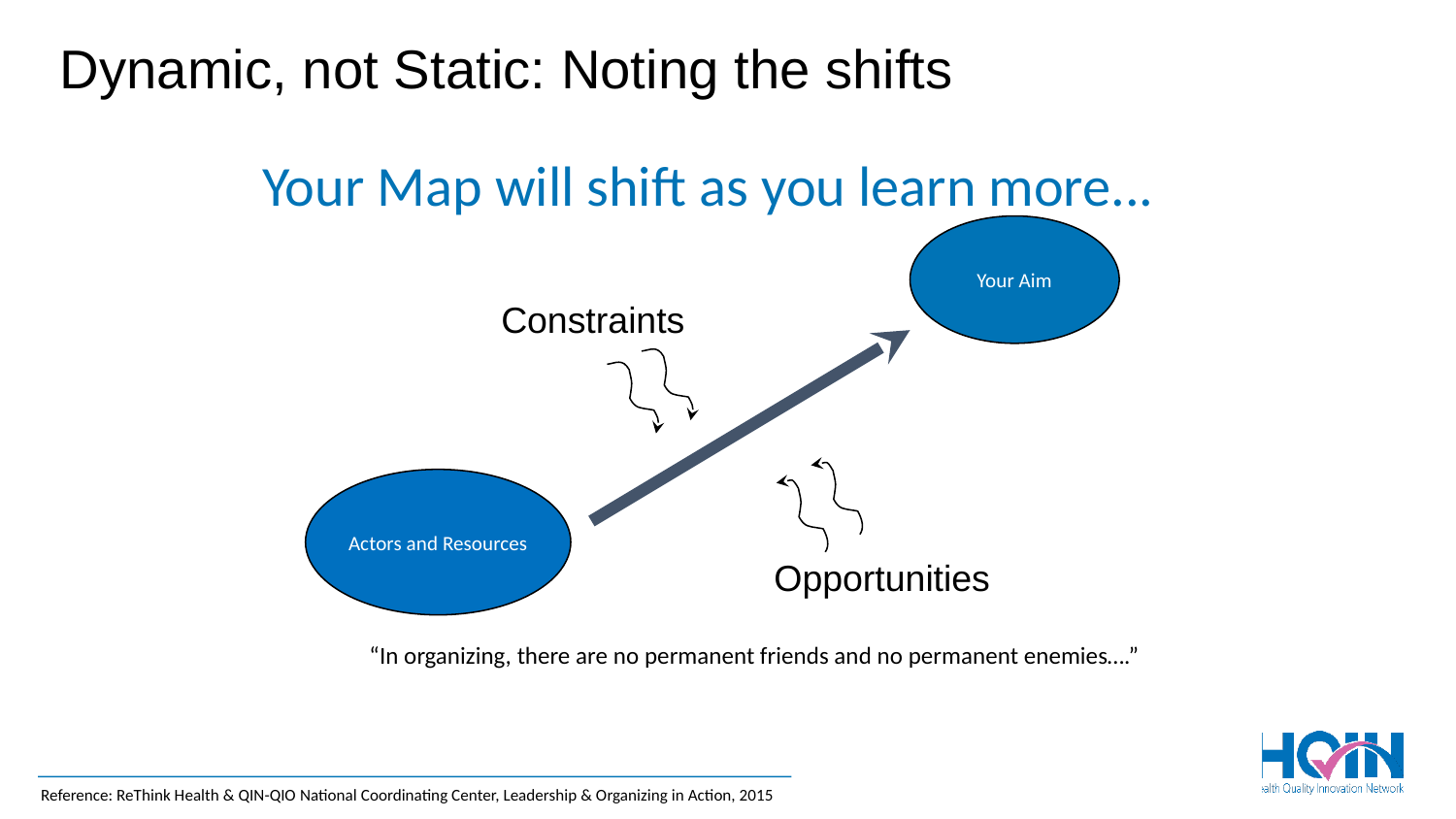

Dynamic, not Static: Noting the shifts

Your Map will shift as you learn more...
Your Aim
Constraints

Actors and Resources

Opportunities
“In organizing, there are no permanent friends and no permanent enemies….”

Reference: ReThink Health & QIN-QIO National Coordinating Center, Leadership & Organizing in Action, 2015